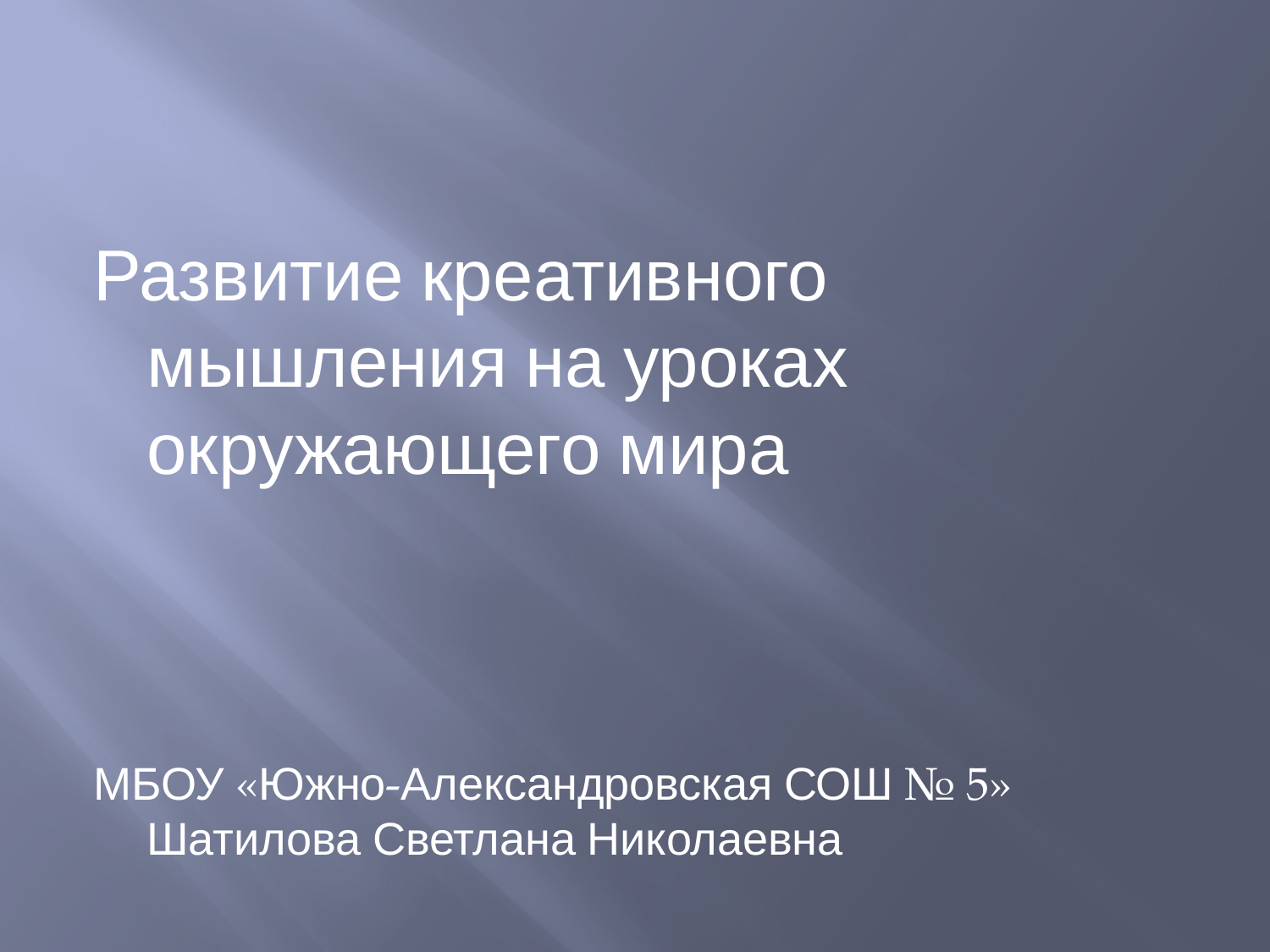

#
Развитие креативного мышления на уроках окружающего мира

МБОУ «Южно-Александровская СОШ № 5»  Шатилова Светлана Николаевна